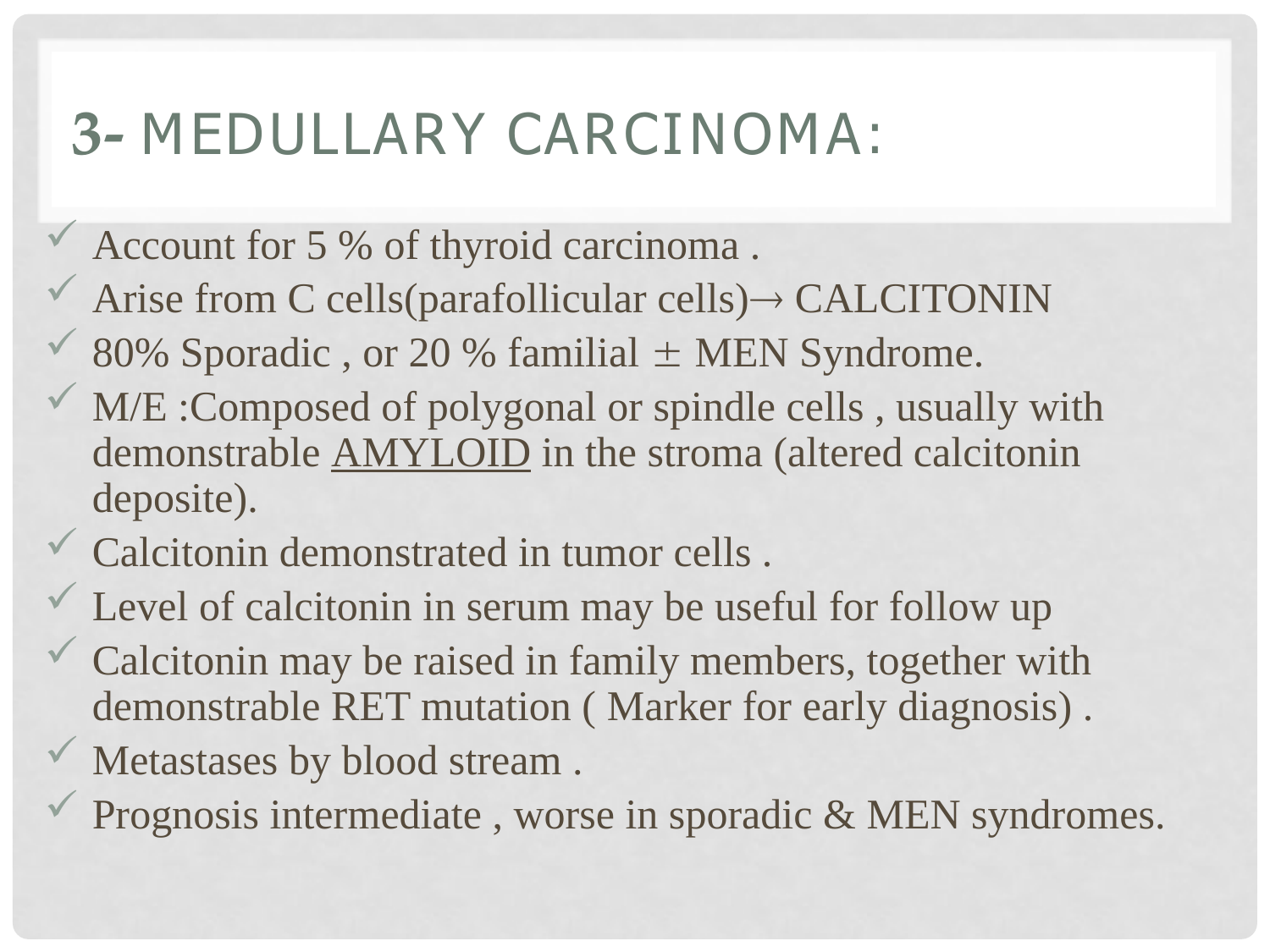

# 3- MEDULLARY CARCINOMA:
Account for 5 % of thyroid carcinoma .
Arise from C cells(parafollicular cells)→ CALCITONIN
80% Sporadic , or 20 % familial ± MEN Syndrome.
M/E :Composed of polygonal or spindle cells , usually with  demonstrable AMYLOID in the stroma (altered calcitonin deposite).
Calcitonin demonstrated in tumor cells .
Level of calcitonin in serum may be useful for follow up
Calcitonin may be raised in family members, together with  demonstrable RET mutation ( Marker for early diagnosis) .
Metastases by blood stream .
Prognosis intermediate , worse in sporadic & MEN syndromes.